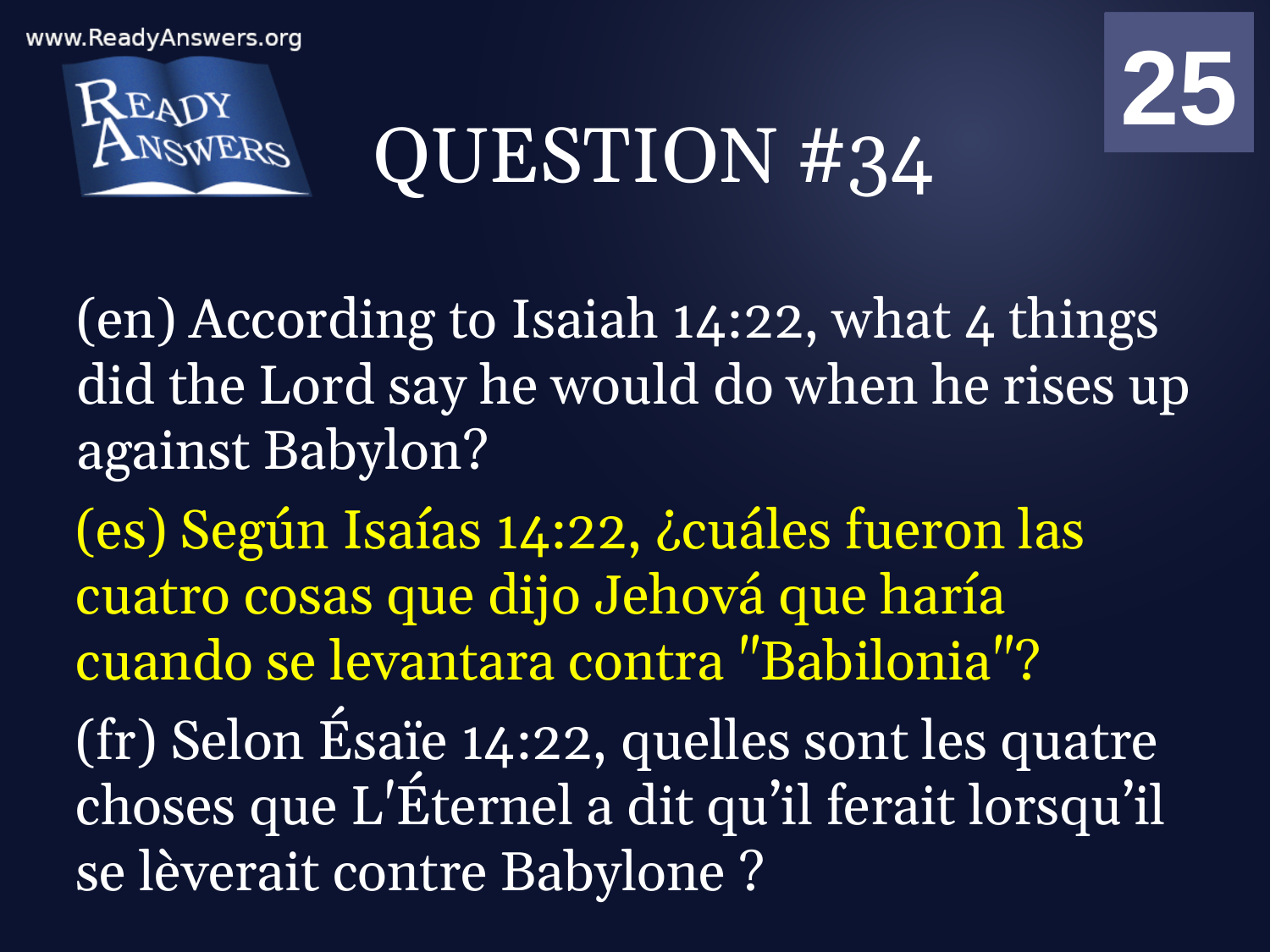

01
02
03
04
05
06
07
08
09
10
11
12
13
14
15
16
17
18
19
20
21
22
23
24
25
00
# QUESTION #34
(en) According to Isaiah 14:22, what 4 things did the Lord say he would do when he rises up against Babylon?
(es) Según Isaías 14:22, ¿cuáles fueron las cuatro cosas que dijo Jehová que haría cuando se levantara contra "Babilonia"?
(fr) Selon Ésaïe 14:22, quelles sont les quatre choses que L'Éternel a dit qu’il ferait lorsqu’il se lèverait contre Babylone ?